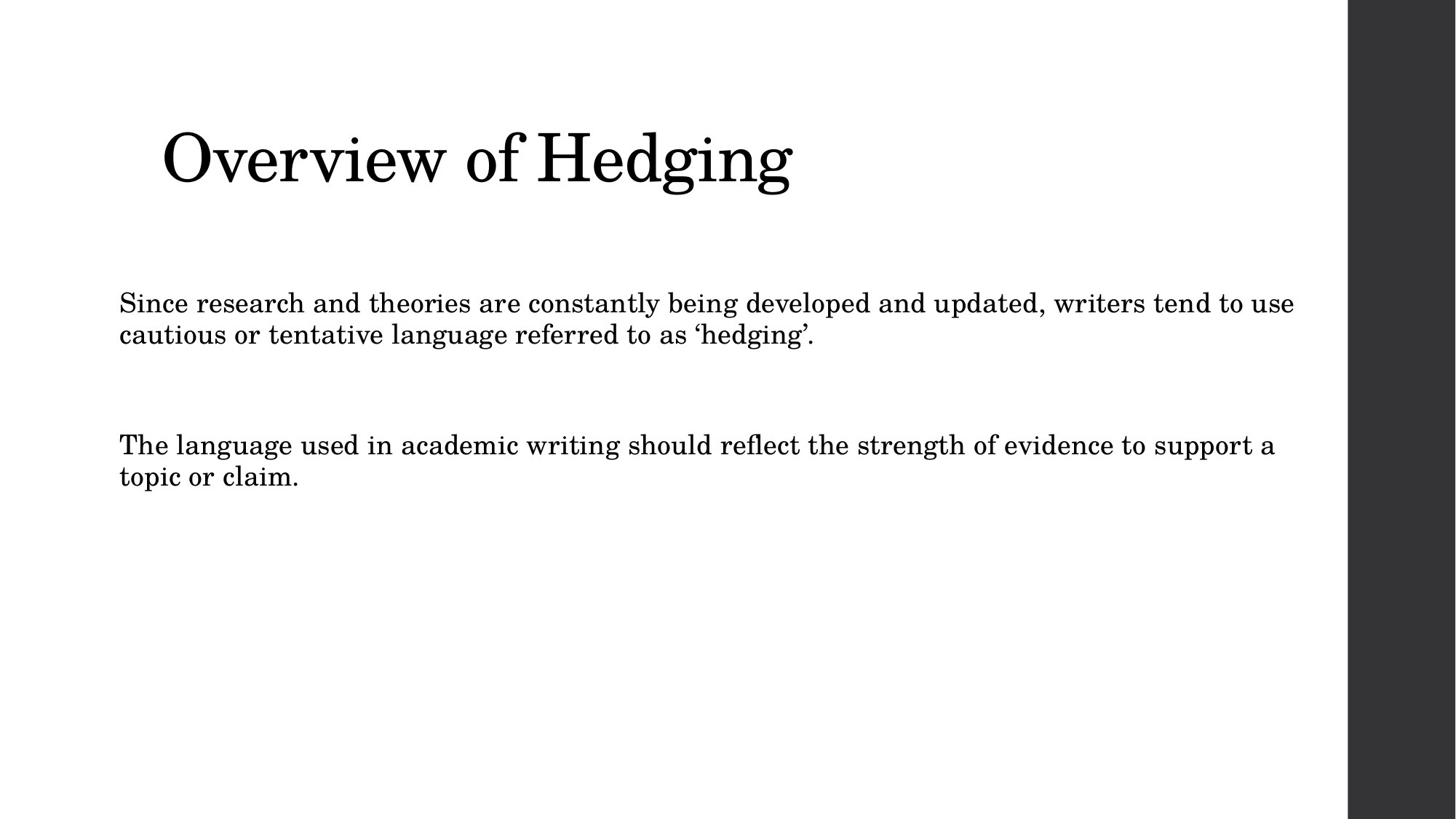

# Overview of Hedging
Since research and theories are constantly being developed and updated, writers tend to use cautious or tentative language referred to as ‘hedging’.

The language used in academic writing should reflect the strength of evidence to support a topic or claim.